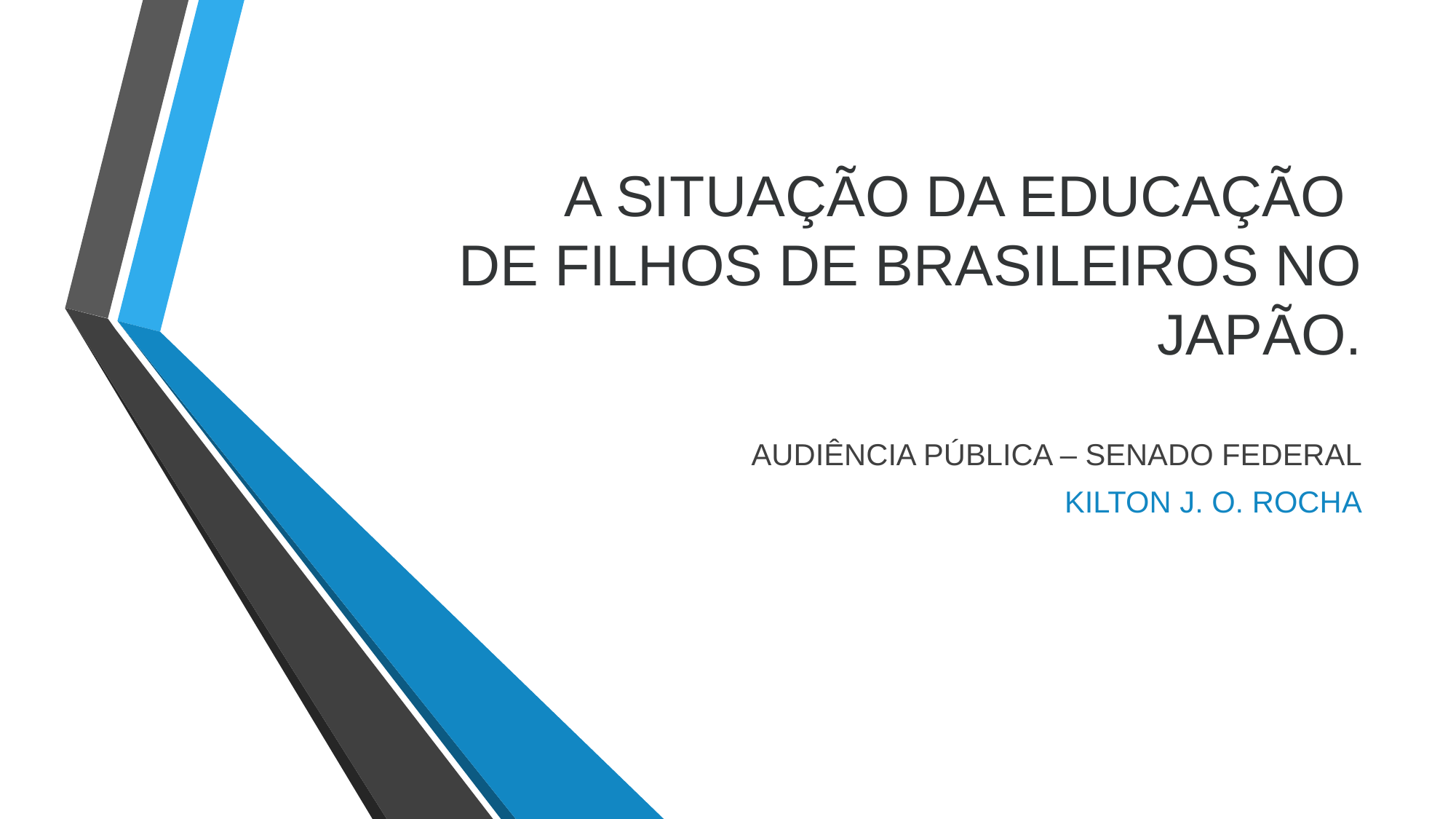

# A SITUAÇÃO DA EDUCAÇÃO DE FILHOS DE BRASILEIROS NO JAPÃO. AUDIÊNCIA PÚBLICA – SENADO FEDERAL
KILTON J. O. ROCHA